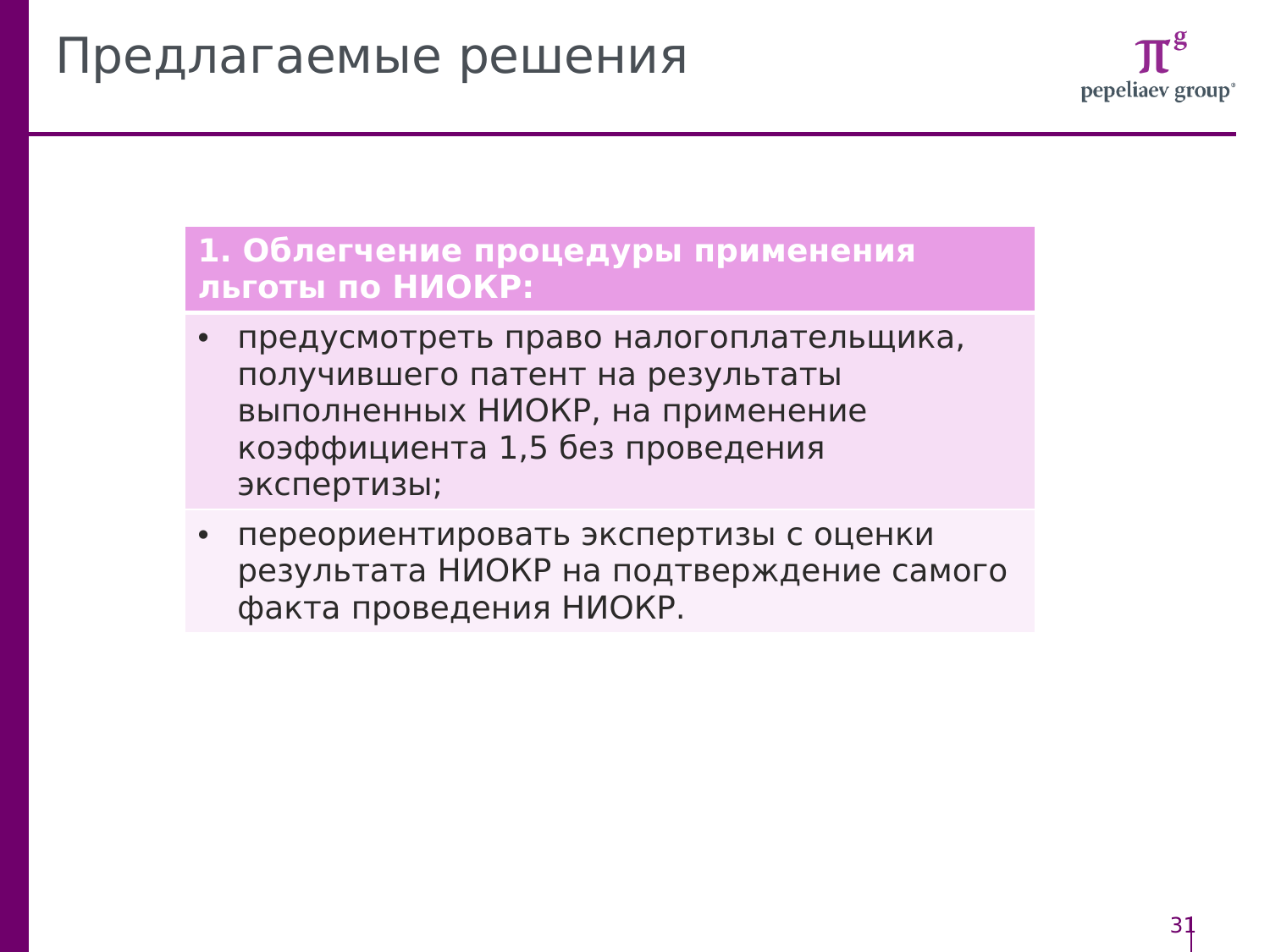

# Предлагаемые решения
| 1. Облегчение процедуры применения льготы по НИОКР: |
| --- |
| предусмотреть право налогоплательщика, получившего патент на результаты выполненных НИОКР, на применение коэффициента 1,5 без проведения экспертизы; |
| переориентировать экспертизы с оценки результата НИОКР на подтверждение самого факта проведения НИОКР. |